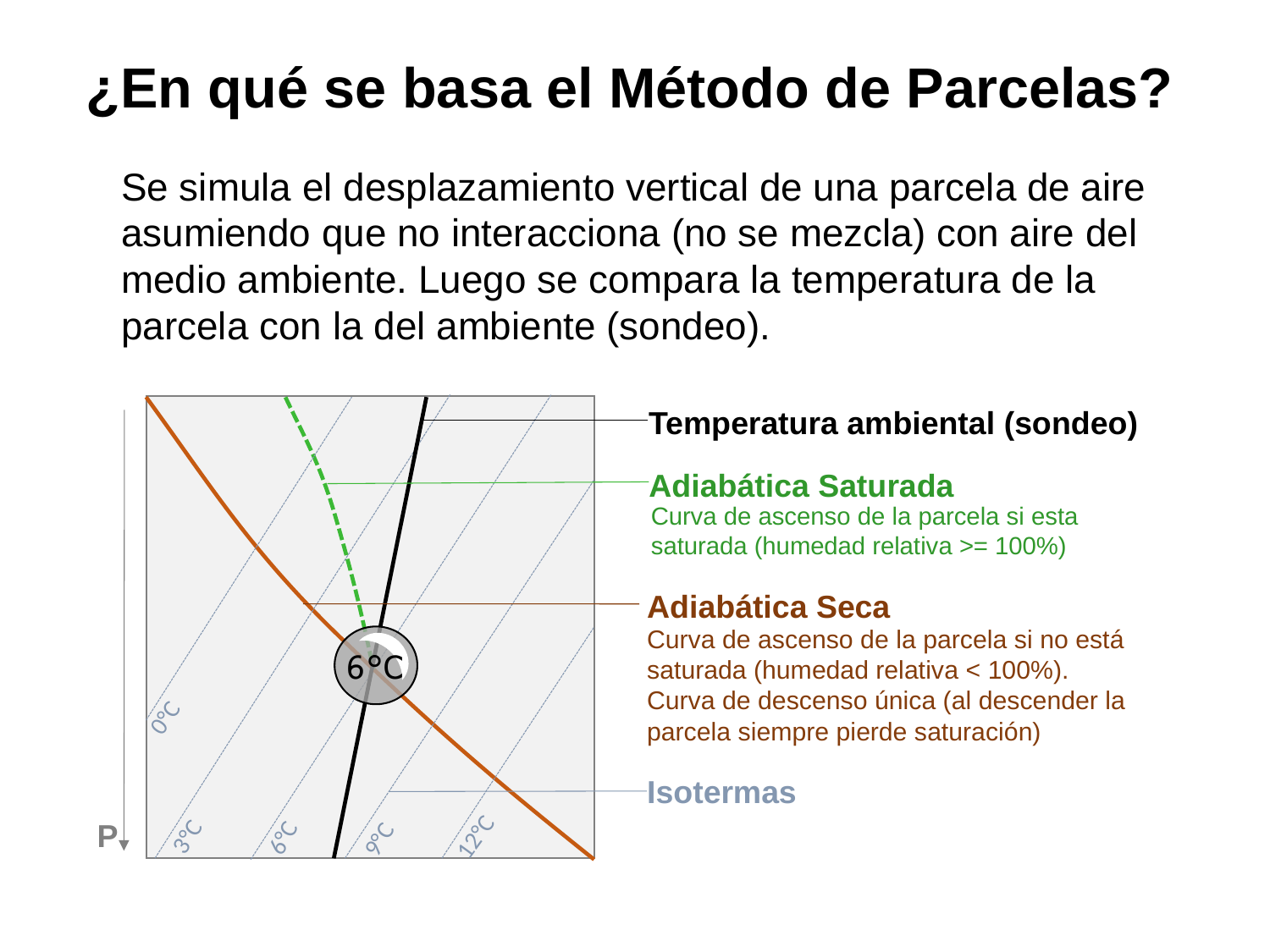

# ¿En qué se basa el Método de Parcelas?
Se simula el desplazamiento vertical de una parcela de aire asumiendo que no interacciona (no se mezcla) con aire del medio ambiente. Luego se compara la temperatura de la parcela con la del ambiente (sondeo).

Temperatura ambiental (sondeo)

Adiabática Saturada

Curva de ascenso de la parcela si esta saturada (humedad relativa >= 100%)
Adiabática Seca
Curva de ascenso de la parcela si no está saturada (humedad relativa < 100%). Curva de descenso única (al descender la parcela siempre pierde saturación)

6°C
0°C
Isotermas
3°C
6°C
9°C
12°C
P